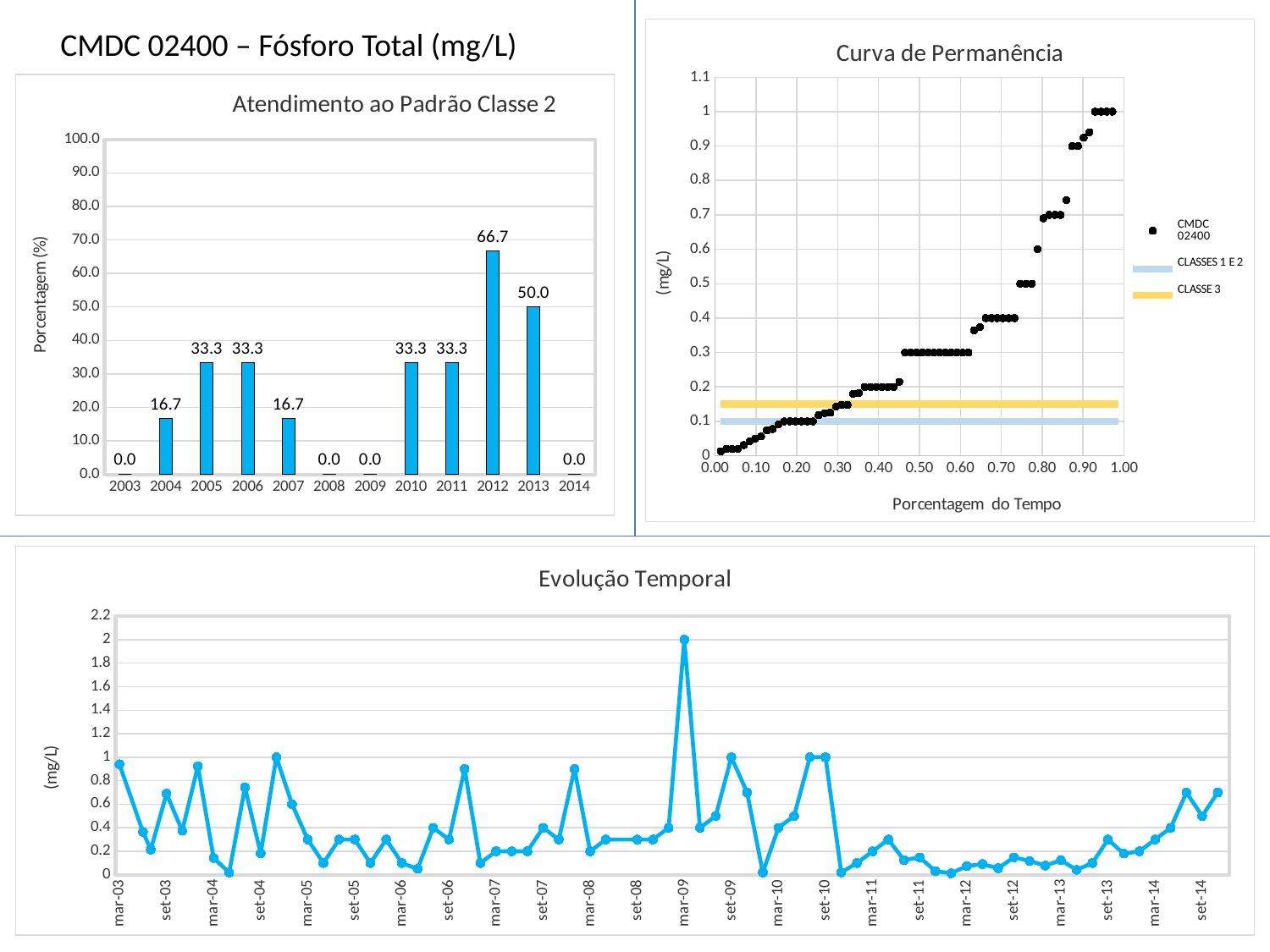

CMDC 02400 – Fósforo Total (mg/L)

### Chart: Curva de Permanência

| Category |  |  |  |
|---|---|---|---|
Curva de Permanência

### Chart: Atendimento ao Padrão Classe 2

| Category |  |
|---|---|
| 2003 | 0.0 |
| 2004 | 16.666666666666664 |
| 2005 | 33.33333333333333 |
| 2006 | 33.33333333333333 |
| 2007 | 16.666666666666664 |
| 2008 | 0.0 |
| 2009 | 0.0 |
| 2010 | 33.33333333333333 |
| 2011 | 33.33333333333333 |
| 2012 | 66.66666666666666 |
| 2013 | 50.0 |
| 2014 | 0.0 |
Atendimento ao Padrão  Classe 2
Evolução Temporal

### Chart: Evolução Temporal

| Category |  |
|---|---|
| 37689 | 0.9400000000000003 |
| 37795 | 0.3650000000000002 |
| 37823 | 0.21500000000000008 |
| 37872 | 0.6900000000000003 |
| 37942 | 0.37400000000000017 |
| 37998 | 0.924 |
| 38061 | 0.14300000000000004 |
| 38117 | 0.02000000000000001 |
| 38194 | 0.7430000000000003 |
| 38250 | 0.18200000000000008 |
| 38302 | 1.0 |
| 38373 | 0.6000000000000003 |
| 38425 | 0.30000000000000016 |
| 38481 | 0.1 |
| 38538 | 0.30000000000000016 |
| 38622 | 0.30000000000000016 |
| 38677 | 0.1 |
| 38742 | 0.30000000000000016 |
| 38789 | 0.1 |
| 38845 | 0.05 |
| 38910 | 0.4 |
| 38985 | 0.30000000000000016 |
| 39043 | 0.9 |
| 39104 | 0.1 |
| 39153 | 0.2 |
| 39209 | 0.2 |
| 39266 | 0.2 |
| 39350 | 0.4 |
| 39407 | 0.30000000000000016 |
| 39468 | 0.9 |
| 39517 | 0.2 |
| 39573 | 0.30000000000000016 |
| 39714 | 0.30000000000000016 |
| 39763 | 0.30000000000000016 |
| 39839 | 0.4 |
| 39882 | 2.0 |
| 39938 | 0.4 |
| 39995 | 0.5 |
| 40071 | 1.0 |
| 40147 | 0.7000000000000003 |
| 40203 | 0.02000000000000001 |
| 40246 | 0.4 |
| 40315 | 0.5 |
| 40386 | 1.0 |
| 40422 | 1.0 |
| 40511 | 0.02000000000000001 |
| 40574 | 0.1 |
| 40616 | 0.2 |
| 40665 | 0.30000000000000016 |
| 40735 | 0.125 |
| 40812 | 0.14800000000000008 |
| 40875 | 0.031000000000000014 |
| 40918 | 0.012999999999999998 |
| 40987 | 0.074 |
| 41031 | 0.09100000000000003 |
| 41100 | 0.056 |
| 41169 | 0.14800000000000008 |
| 41225 | 0.11799999999999998 |
| 41295 | 0.07800000000000001 |
| 41358 | 0.12400000000000004 |
| 41407 | 0.04200000000000002 |
| 41484 | 0.1 |
| 41535 | 0.30000000000000016 |
| 41582 | 0.18000000000000008 |
| 41667 | 0.2 |
| 41709 | 0.30000000000000016 |
| 41779 | 0.4 |
| 41827 | 0.7000000000000003 |
| 41892 | 0.5 |
| 41947 | 0.7000000000000003 |